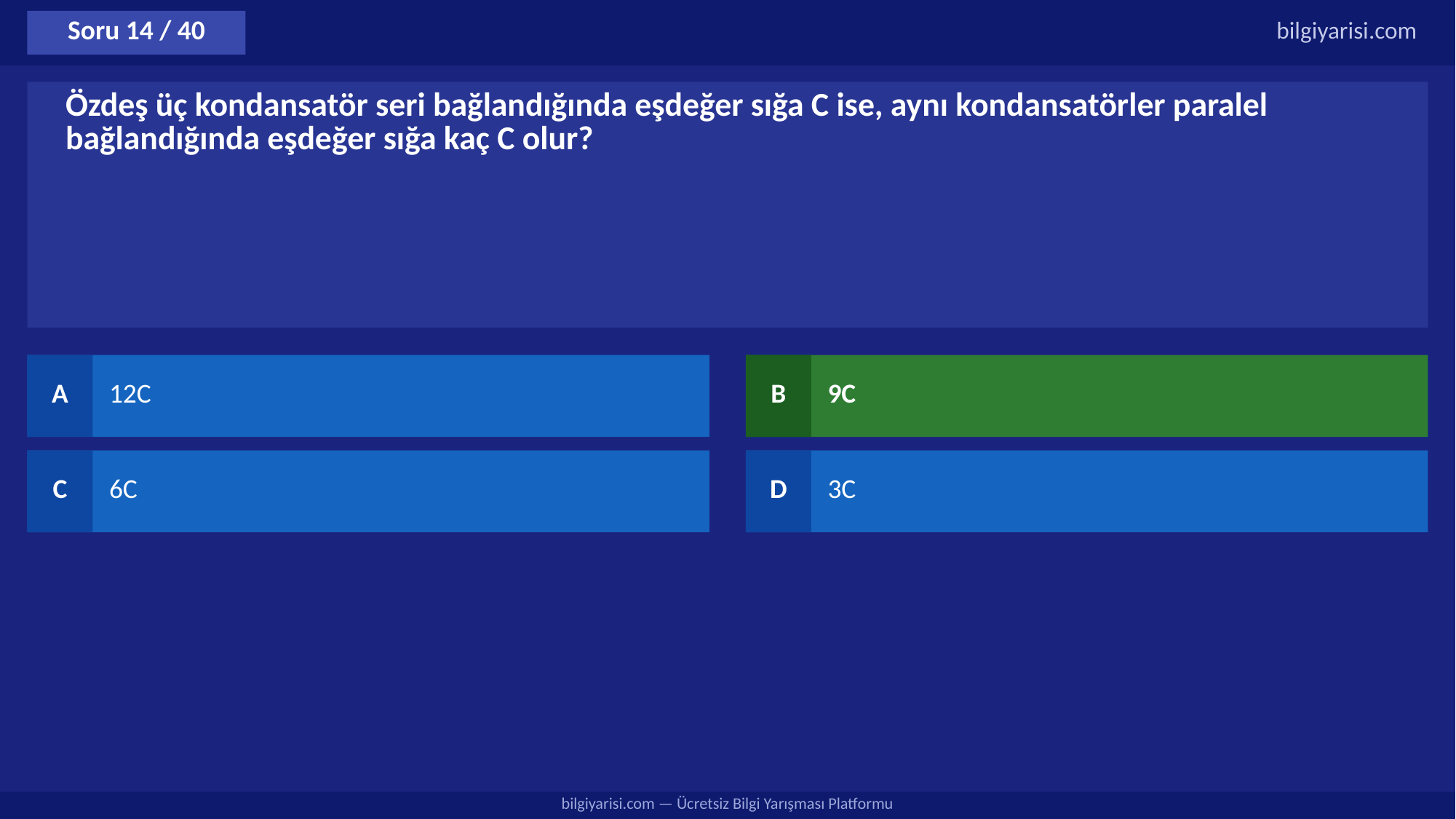

Soru 14 / 40
bilgiyarisi.com

Özdeş üç kondansatör seri bağlandığında eşdeğer sığa C ise, aynı kondansatörler paralel bağlandığında eşdeğer sığa kaç C olur?

A
12C

B
9C

C
6C

D
3C
bilgiyarisi.com — Ücretsiz Bilgi Yarışması Platformu